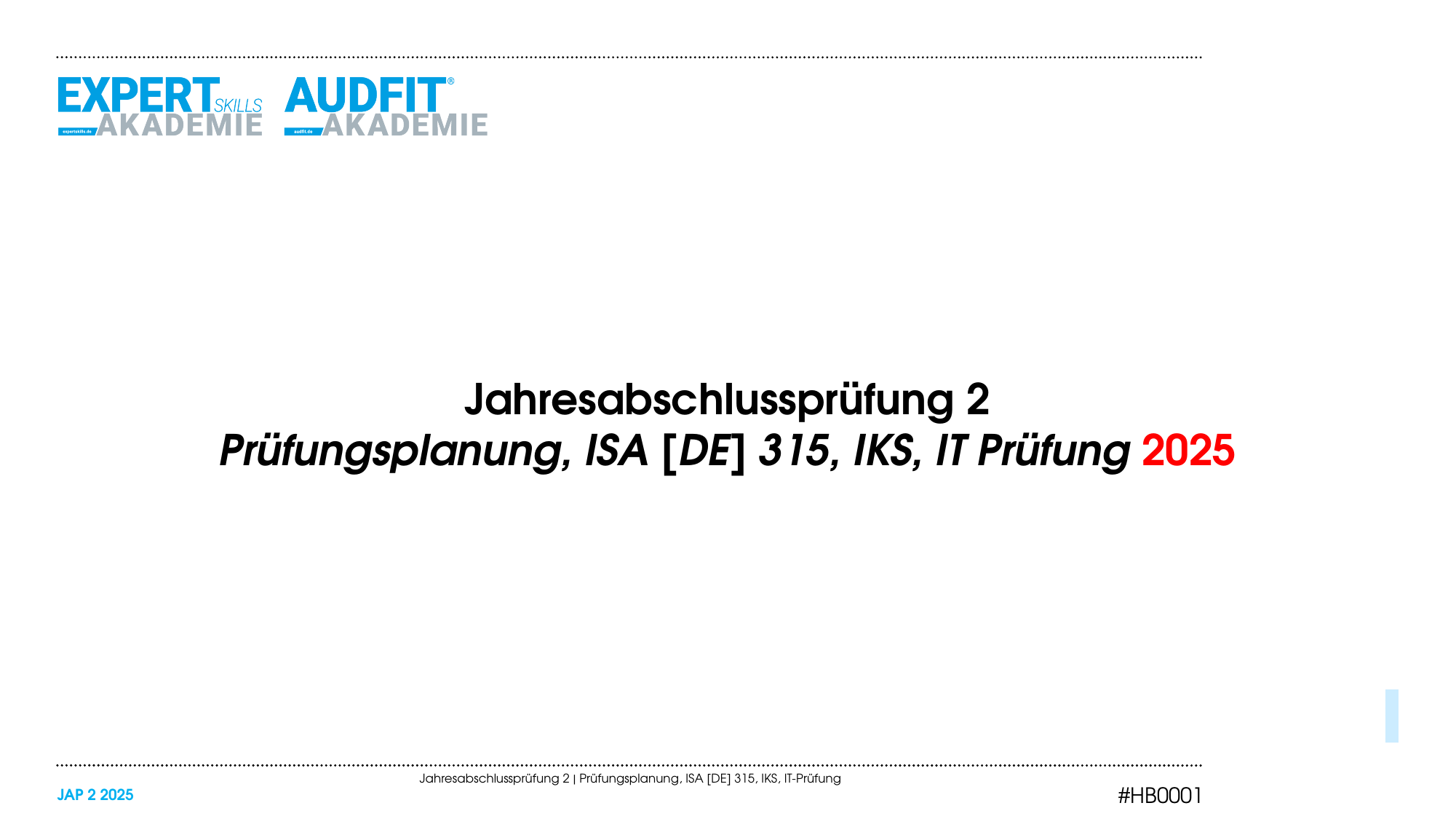

Jahresabschlussprüfung 2
Prüfungsplanung, ISA [DE] 315, IKS, IT Prüfung 2025
05/2025